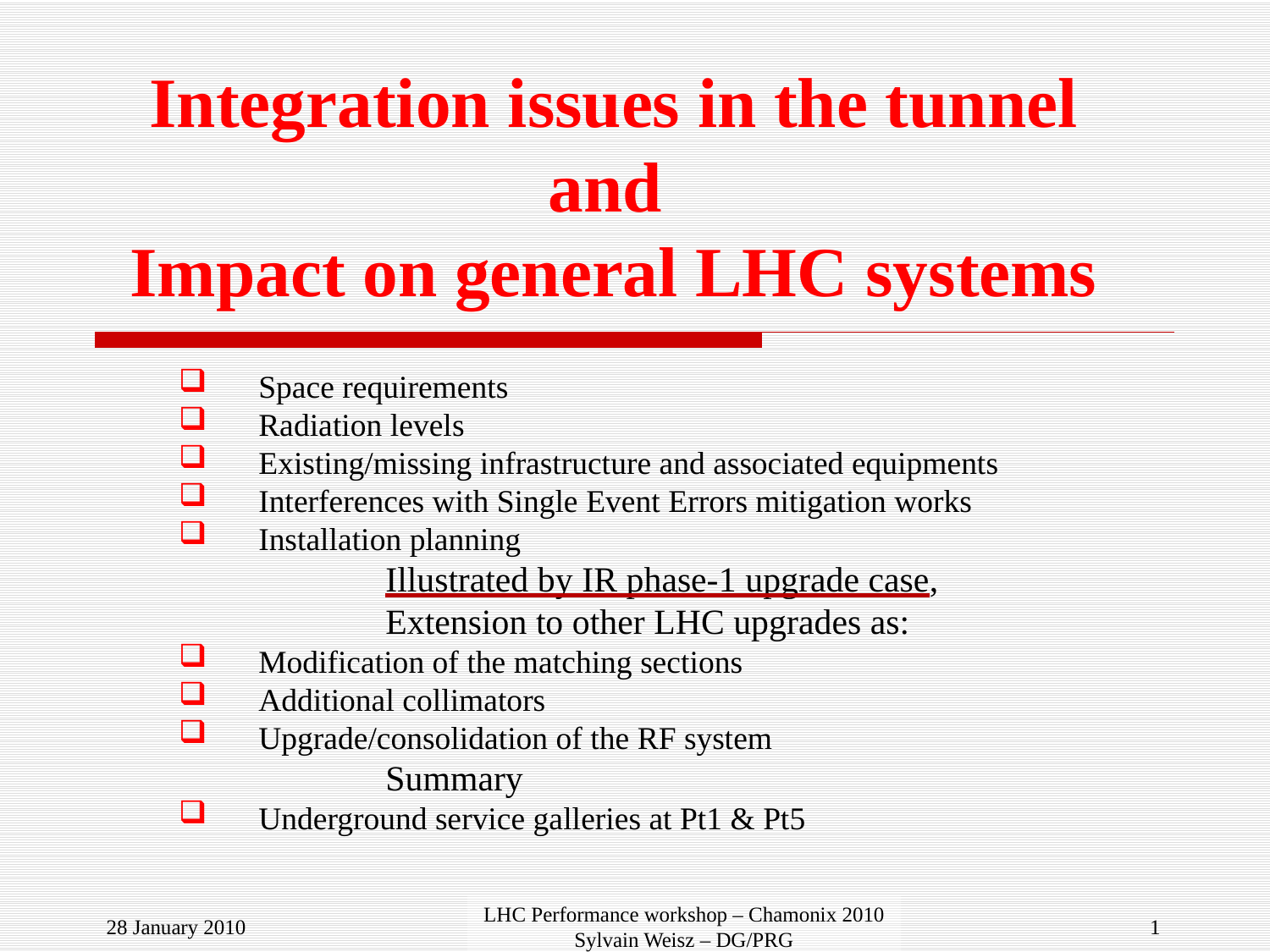

# Integration issues in the tunnel and Impact on general LHC systems
Space requirements
Radiation levels
Existing/missing infrastructure and associated equipments
Interferences with Single Event Errors mitigation works
Installation planning
		Illustrated by IR phase-1 upgrade case,
		Extension to other LHC upgrades as:
Modification of the matching sections
Additional collimators
Upgrade/consolidation of the RF system
		Summary
Underground service galleries at Pt1 & Pt5

LHC Performance workshop – Chamonix 2010 Sylvain Weisz – DG/PRG
28 January 2010
1